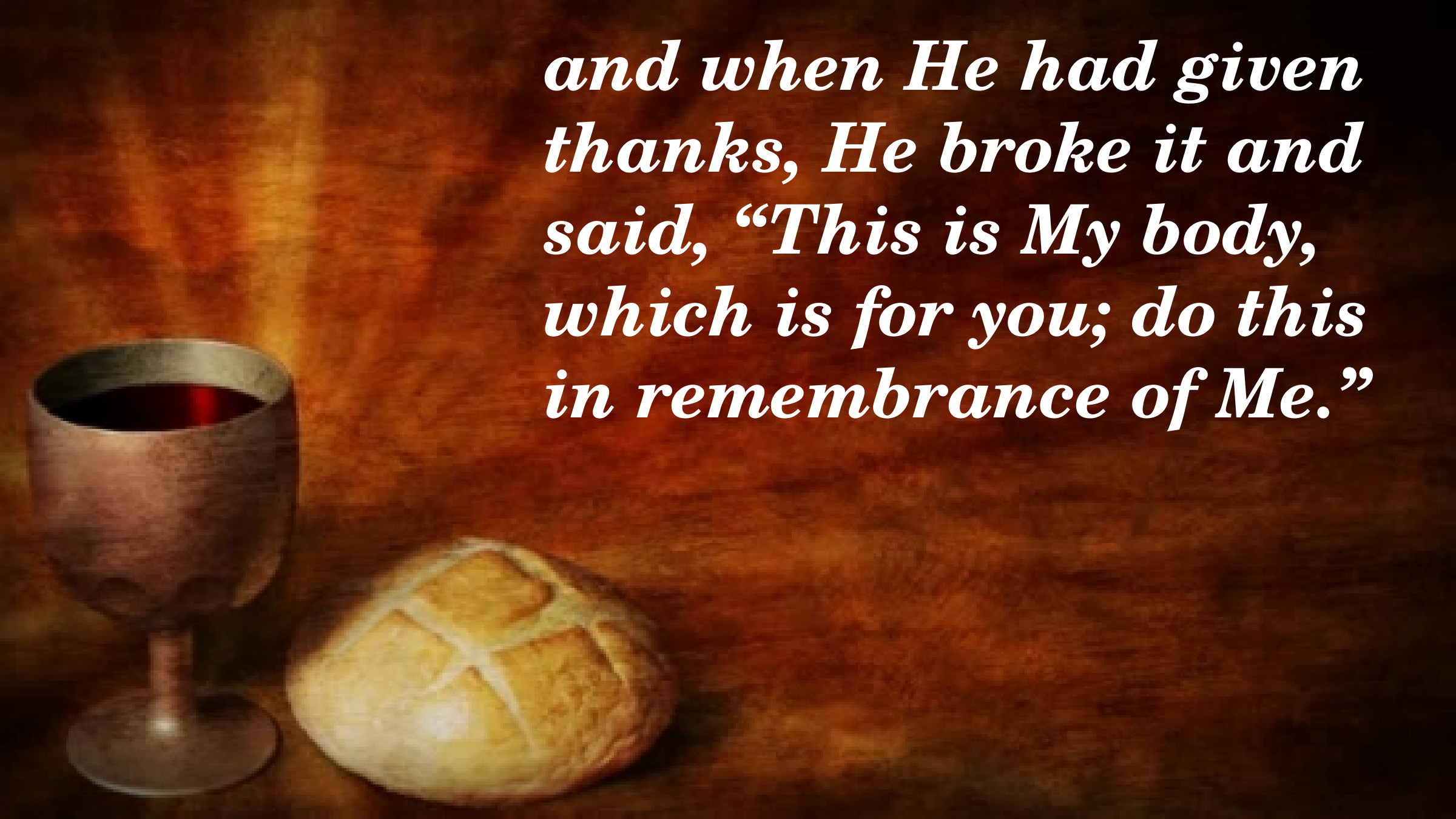

and when He had given thanks, He broke it and said, “This is My body, which is for you; do this in remembrance of Me.”